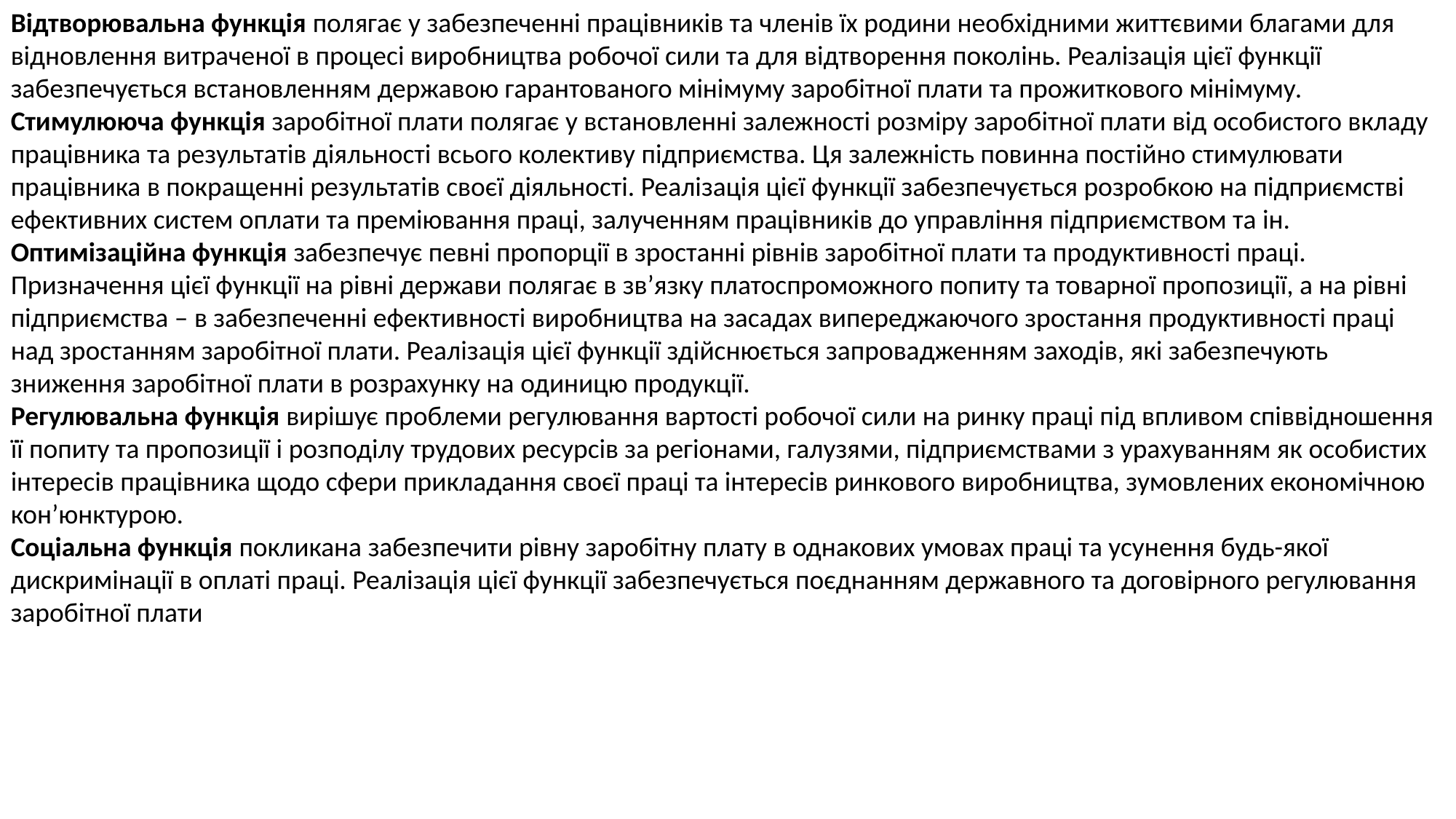

Відтворювальна функція полягає у забезпеченні працівників та членів їх родини необхідними життєвими благами для відновлення витраченої в процесі виробництва робочої сили та для відтворення поколінь. Реалізація цієї функції забезпечується встановленням державою гарантованого мінімуму заробітної плати та прожиткового мінімуму.
Стимулююча функція заробітної плати полягає у встановленні залежності розміру заробітної плати від особистого вкладу працівника та результатів діяльності всього колективу підприємства. Ця залежність повинна постійно стимулювати працівника в покращенні результатів своєї діяльності. Реалізація цієї функції забезпечується розробкою на підприємстві ефективних систем оплати та преміювання праці, залученням працівників до управління підприємством та ін.
Оптимізаційна функція забезпечує певні пропорції в зростанні рівнів заробітної плати та продуктивності праці. Призначення цієї функції на рівні держави полягає в зв’язку платоспроможного попиту та товарної пропозиції, а на рівні підприємства – в забезпеченні ефективності виробництва на засадах випереджаючого зростання продуктивності праці над зростанням заробітної плати. Реалізація цієї функції здійснюється запровадженням заходів, які забезпечують зниження заробітної плати в розрахунку на одиницю продукції.
Регулювальна функція вирішує проблеми регулювання вартості робочої сили на ринку праці під впливом співвідношення її попиту та пропозиції і розподілу трудових ресурсів за регіонами, галузями, підприємствами з урахуванням як особистих інтересів працівника щодо сфери прикладання своєї праці та інтересів ринкового виробництва, зумовлених економічною кон’юнктурою.
Соціальна функція покликана забезпечити рівну заробітну плату в однакових умовах праці та усунення будь-якої дискримінації в оплаті праці. Реалізація цієї функції забезпечується поєднанням державного та договірного регулювання заробітної плати